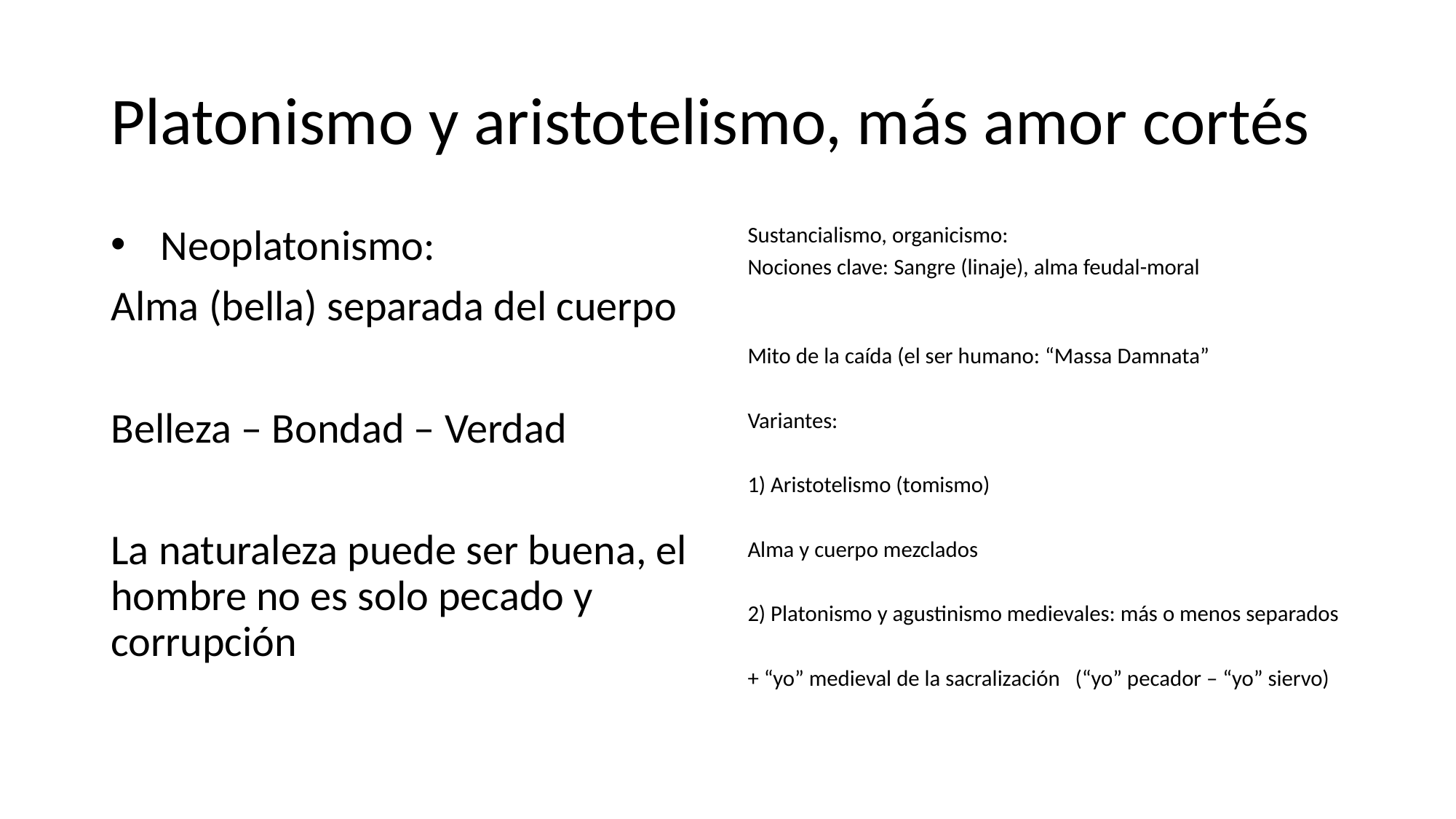

# Platonismo y aristotelismo, más amor cortés
Neoplatonismo:
Alma (bella) separada del cuerpo

Belleza – Bondad – Verdad

La naturaleza puede ser buena, el hombre no es solo pecado y corrupción
Sustancialismo, organicismo:
Nociones clave: Sangre (linaje), alma feudal-moral

Mito de la caída (el ser humano: “Massa Damnata”

Variantes:

1) Aristotelismo (tomismo)

Alma y cuerpo mezclados

2) Platonismo y agustinismo medievales: más o menos separados

+ “yo” medieval de la sacralización   (“yo” pecador – “yo” siervo)